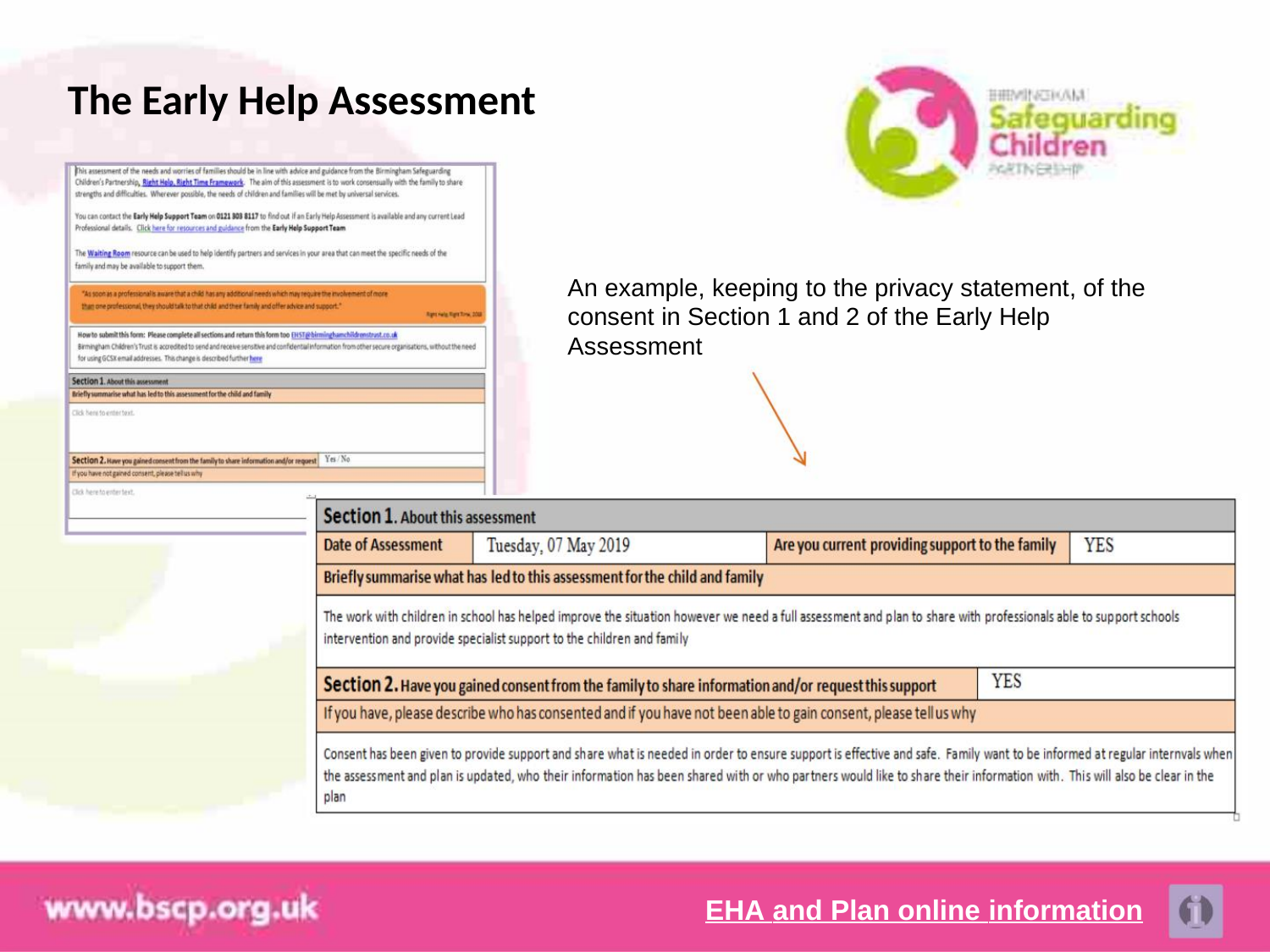

The Early Help Assessment
An example, keeping to the privacy statement, of the
consent in Section 1 and 2 of the Early Help
Assessment
EHA and Plan online information